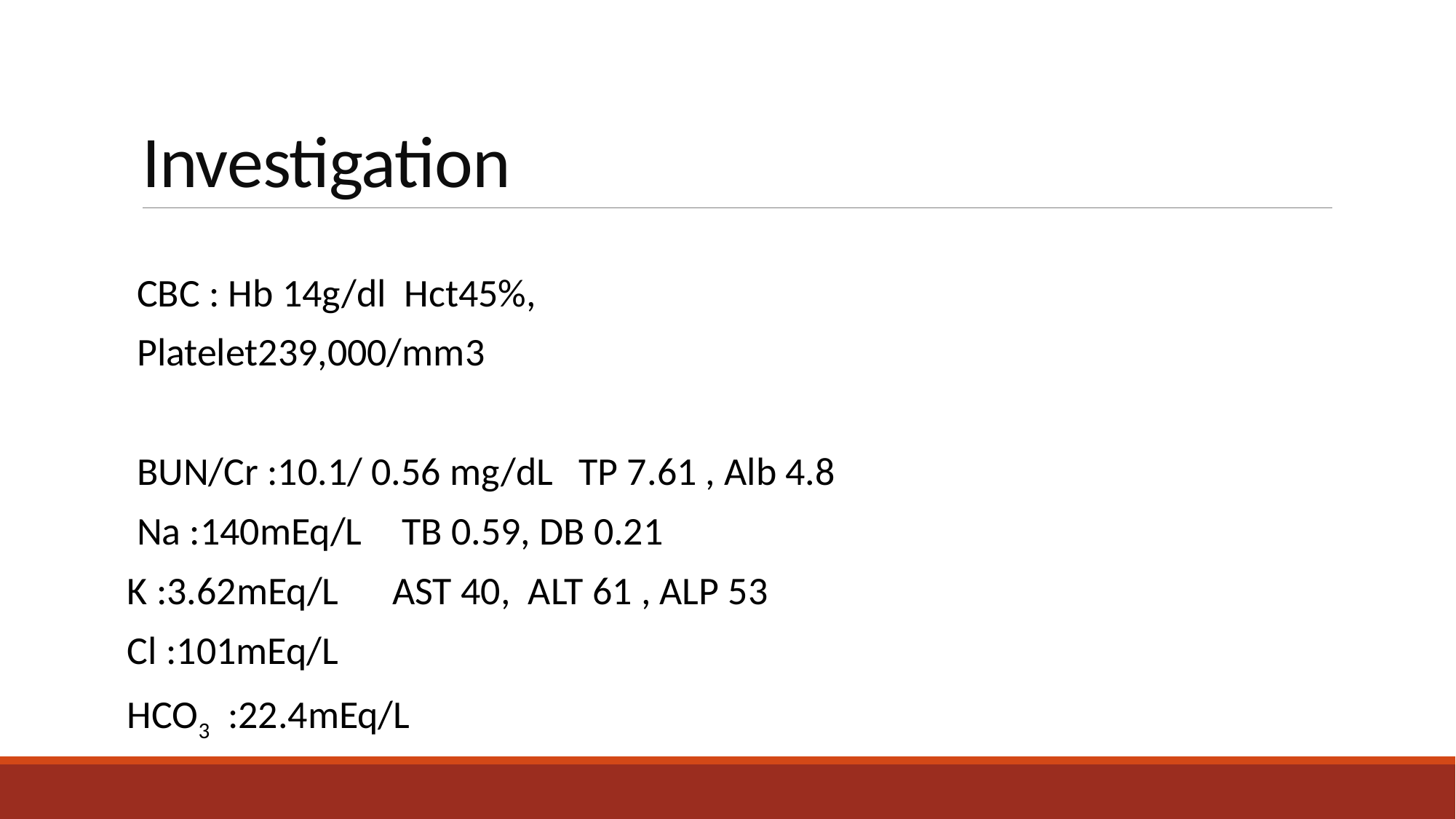

# Investigation
CBC : Hb 14g/dl  Hct45%,
Platelet239,000/mm3

BUN/Cr :10.1/ 0.56 mg/dL		TP 7.61 , Alb 4.8
Na :140mEq/L				TB 0.59, DB 0.21
K :3.62mEq/L				AST 40,  ALT 61 , ALP 53
Cl :101mEq/L
HCO3  :22.4mEq/L